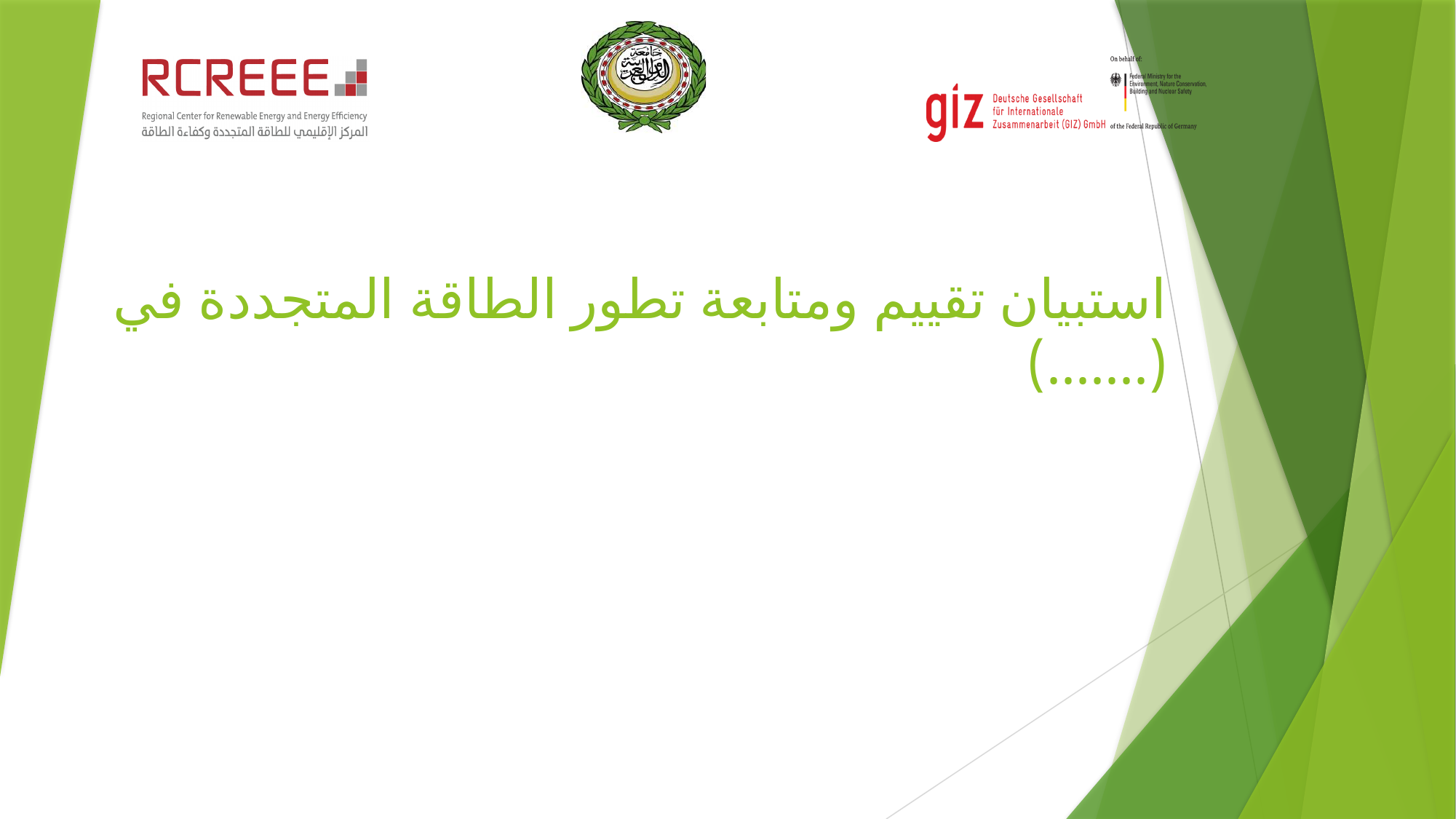

# استبيان تقييم ومتابعة تطور الطاقة المتجددة في (.......)